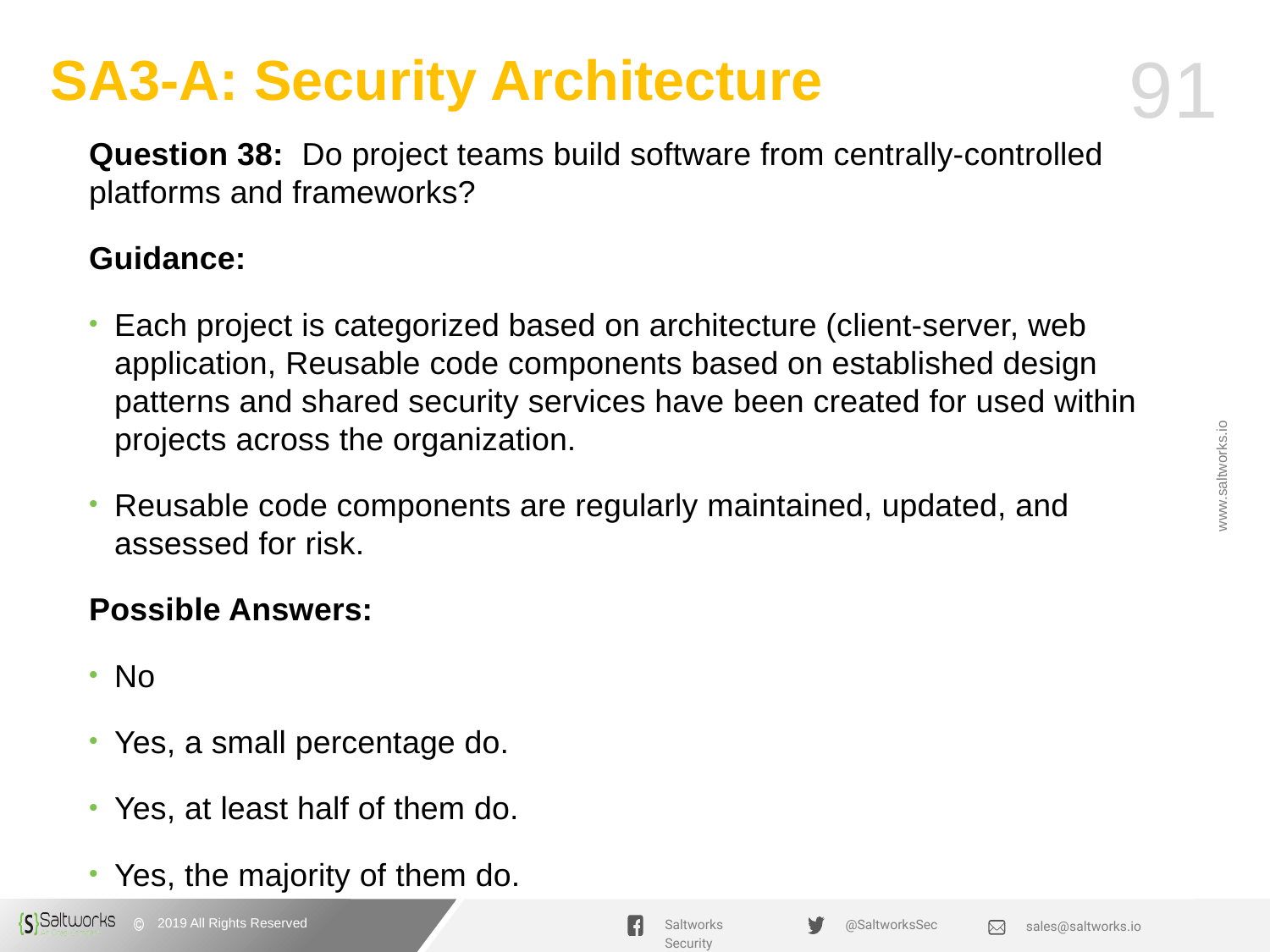

# SA3-A: Security Architecture
Question 38:  Do project teams build software from centrally-controlled platforms and frameworks?
Guidance:
Each project is categorized based on architecture (client-server, web application, Reusable code components based on established design patterns and shared security services have been created for used within projects across the organization.
Reusable code components are regularly maintained, updated, and assessed for risk.
Possible Answers:
No
Yes, a small percentage do.
Yes, at least half of them do.
Yes, the majority of them do.